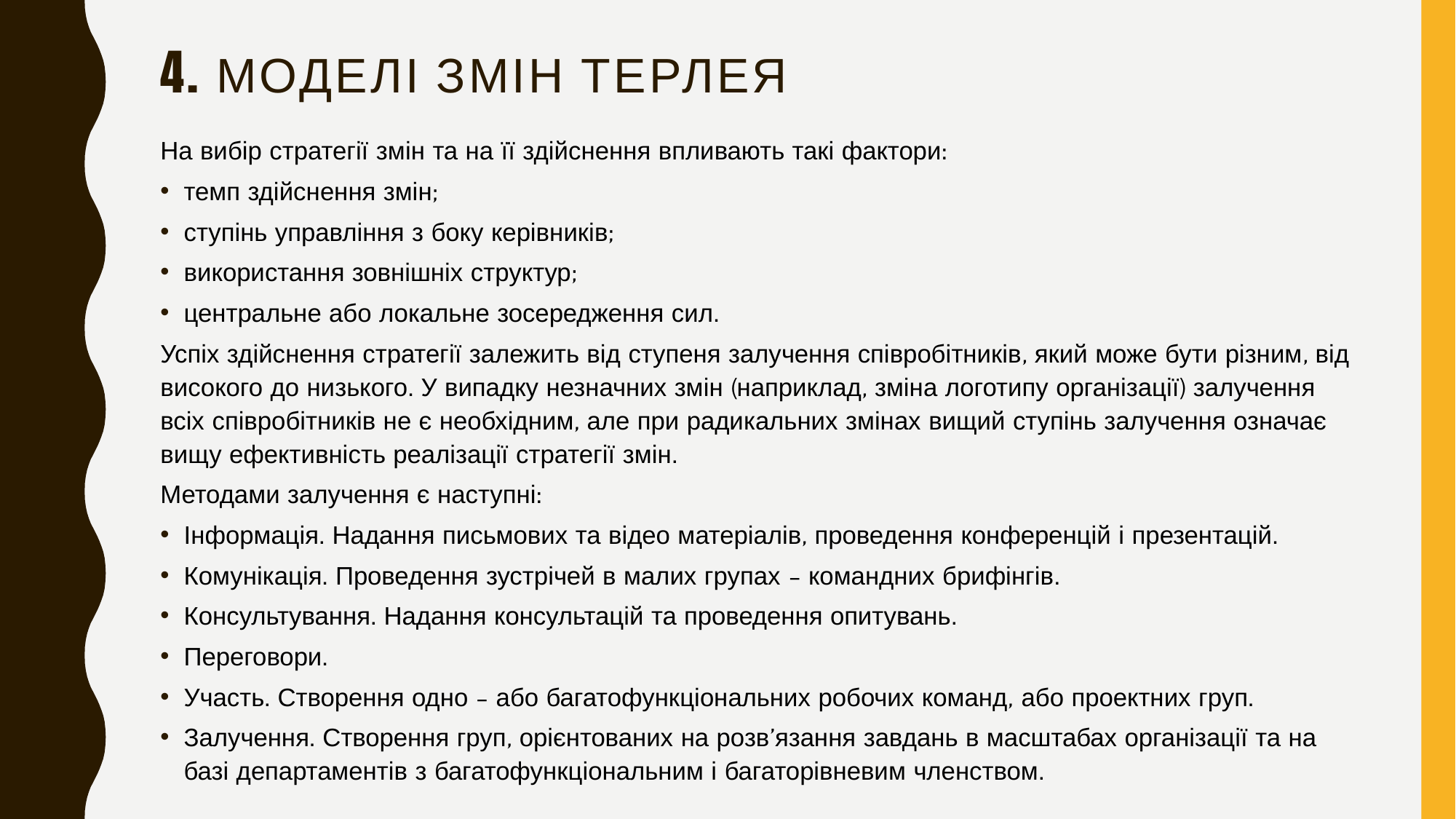

# 4. моделі змін Терлея
На вибір стратегії змін та на її здійснення впливають такі фактори:
темп здійснення змін;
ступінь управління з боку керівників;
використання зовнішніх структур;
центральне або локальне зосередження сил.
Успіх здійснення стратегії залежить від ступеня залучення співробітників, який може бути різним, від високого до низького. У випадку незначних змін (наприклад, зміна логотипу організації) залучення всіх співробітників не є необхідним, але при радикальних змінах вищий ступінь залучення означає вищу ефективність реалізації стратегії змін.
Методами залучення є наступні:
Інформація. Надання письмових та відео матеріалів, проведення конференцій і презентацій.
Комунікація. Проведення зустрічей в малих групах – командних брифінгів.
Консультування. Надання консультацій та проведення опитувань.
Переговори.
Участь. Створення одно – або багатофункціональних робочих команд, або проектних груп.
Залучення. Створення груп, орієнтованих на розв’язання завдань в масштабах організації та на базі департаментів з багатофункціональним і багаторівневим членством.